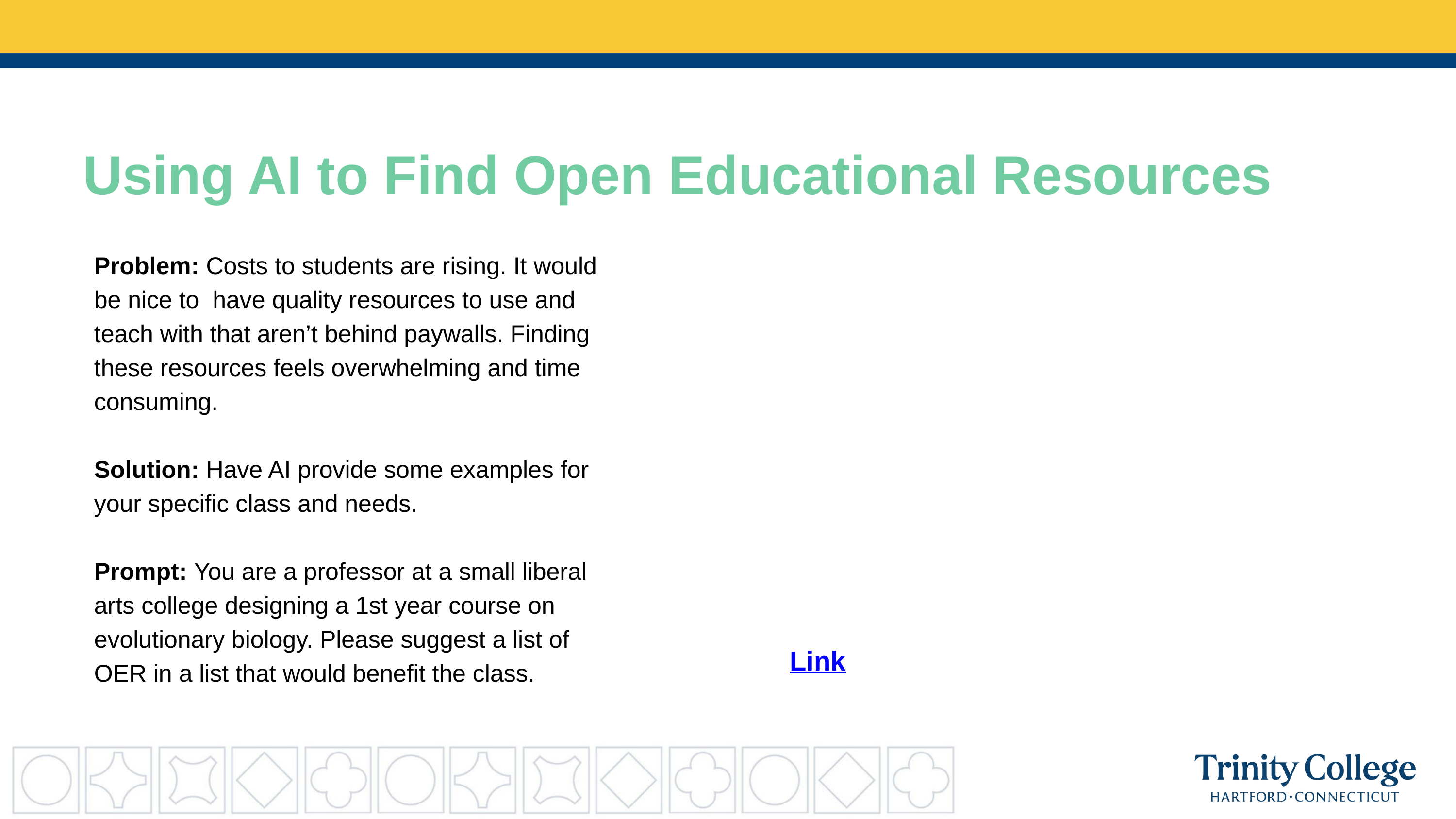

Using AI to Find Open Educational Resources
Problem: Costs to students are rising. It would be nice to  have quality resources to use and teach with that aren’t behind paywalls. Finding these resources feels overwhelming and time consuming.

Solution: Have AI provide some examples for your specific class and needs.

Prompt: You are a professor at a small liberal arts college designing a 1st year course on evolutionary biology. Please suggest a list of OER in a list that would benefit the class.
Link